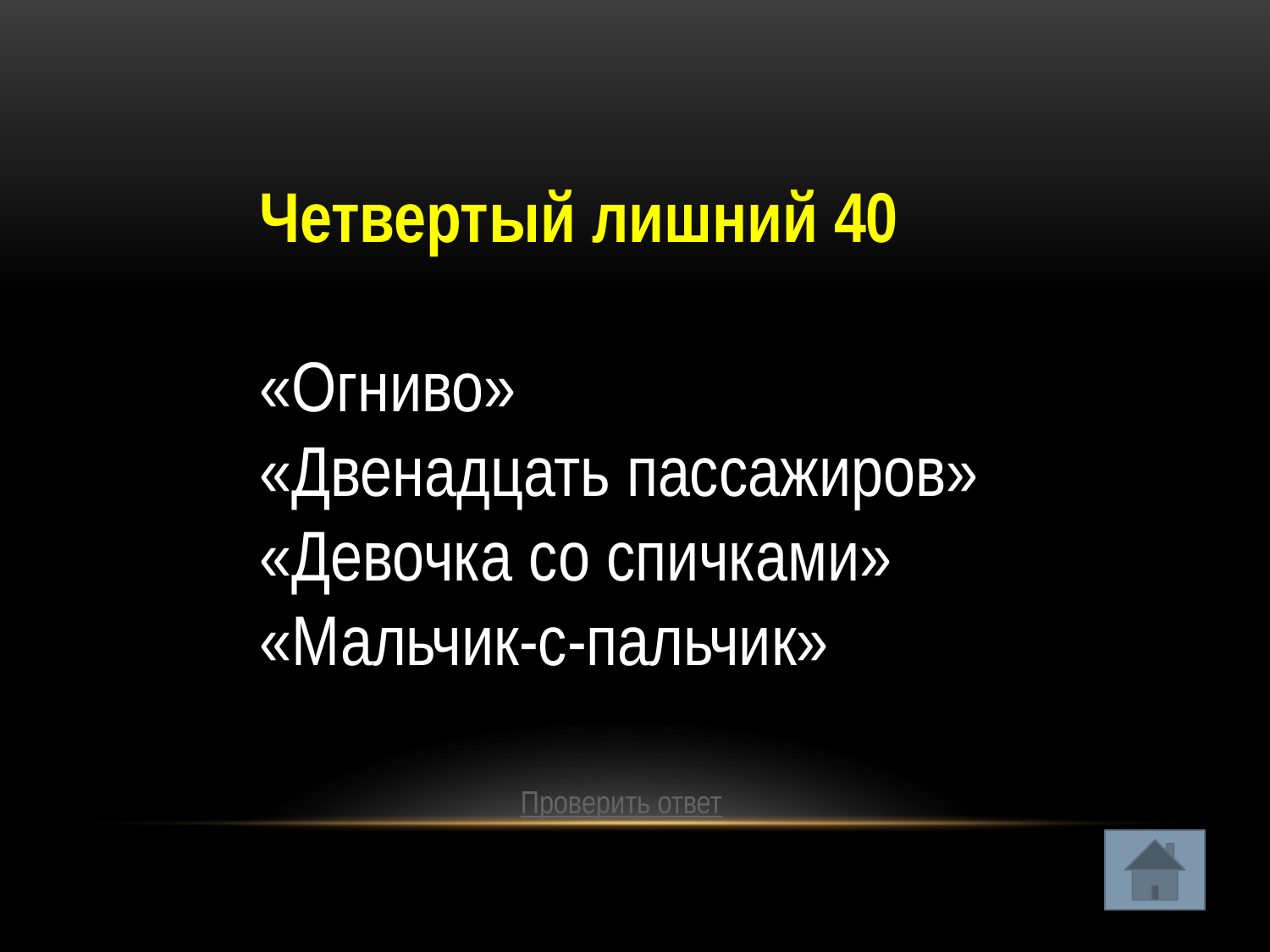

Четвертый лишний 40

«Огниво»
«Двенадцать пассажиров»
«Девочка со спичками»
«Мальчик-с-пальчик»
Проверить ответ